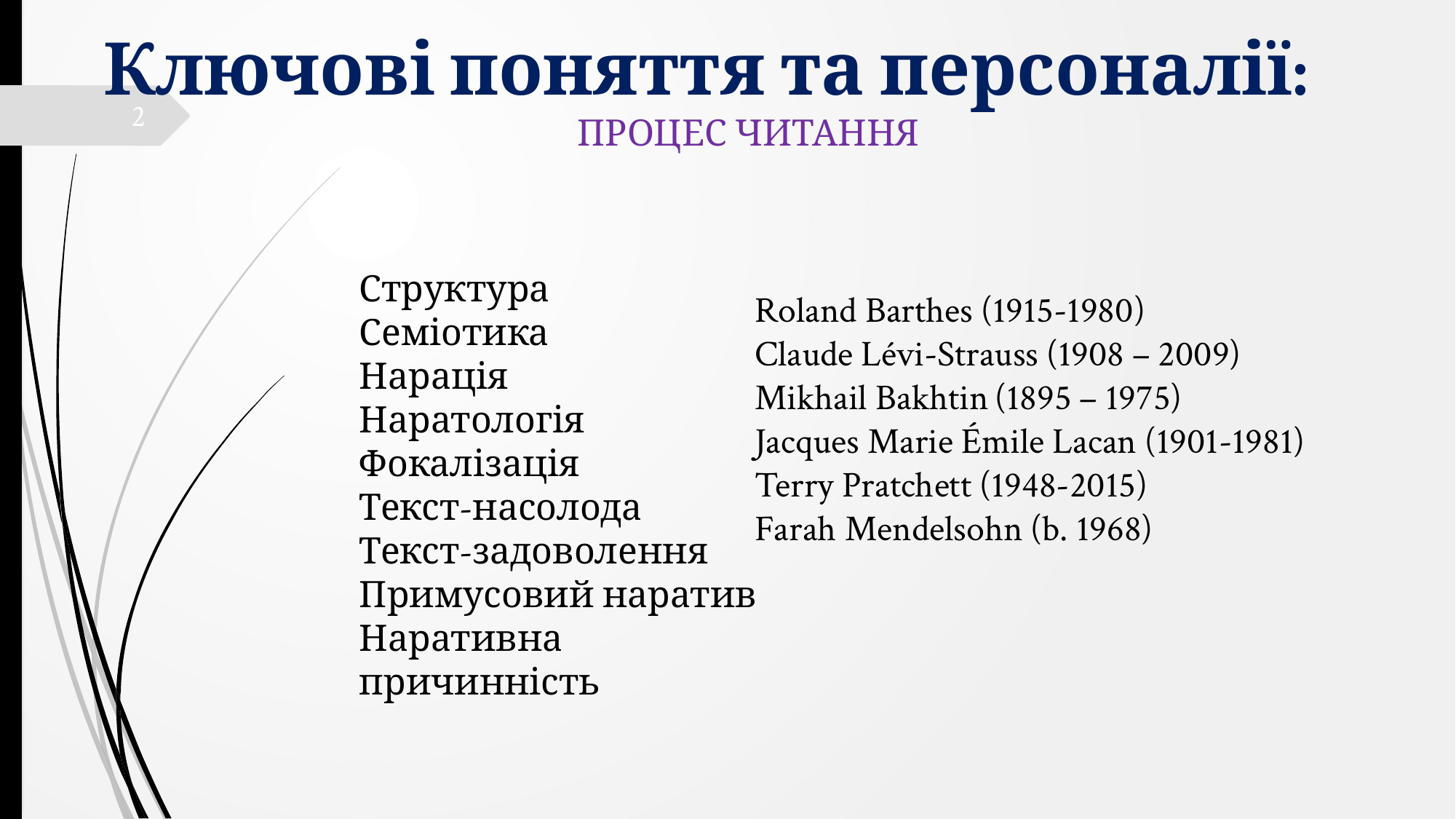

Ключові поняття та персоналії:
2
ПРОЦЕС ЧИТАННЯ
Структура
Семіотика
Нарація
Наратологія
Фокалізація
Текст-насолода
Текст-задоволення
Примусовий наратив
Наративна причинність
Roland Barthes (1915-1980)
Claude Lévi-Strauss (1908 – 2009)
Mikhail Bakhtin (1895 – 1975)
Jacques Marie Émile Lacan (1901-1981)
Terry Pratchett (1948-2015)
Farah Mendelsohn (b. 1968)